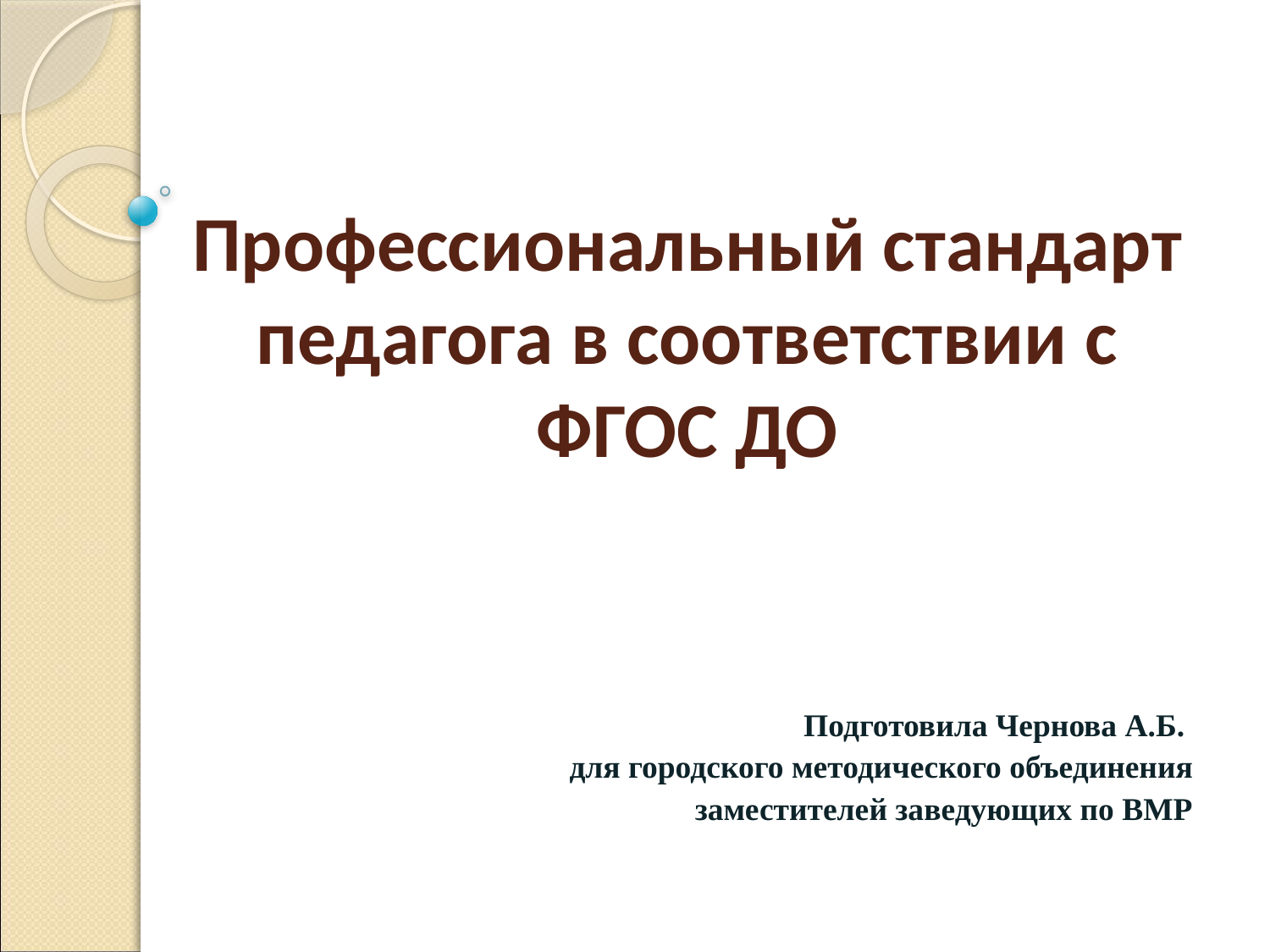

# Профессиональный стандарт педагога в соответствии с ФГОС ДО
Подготовила Чернова А.Б.
для городского методического объединения
заместителей заведующих по ВМР